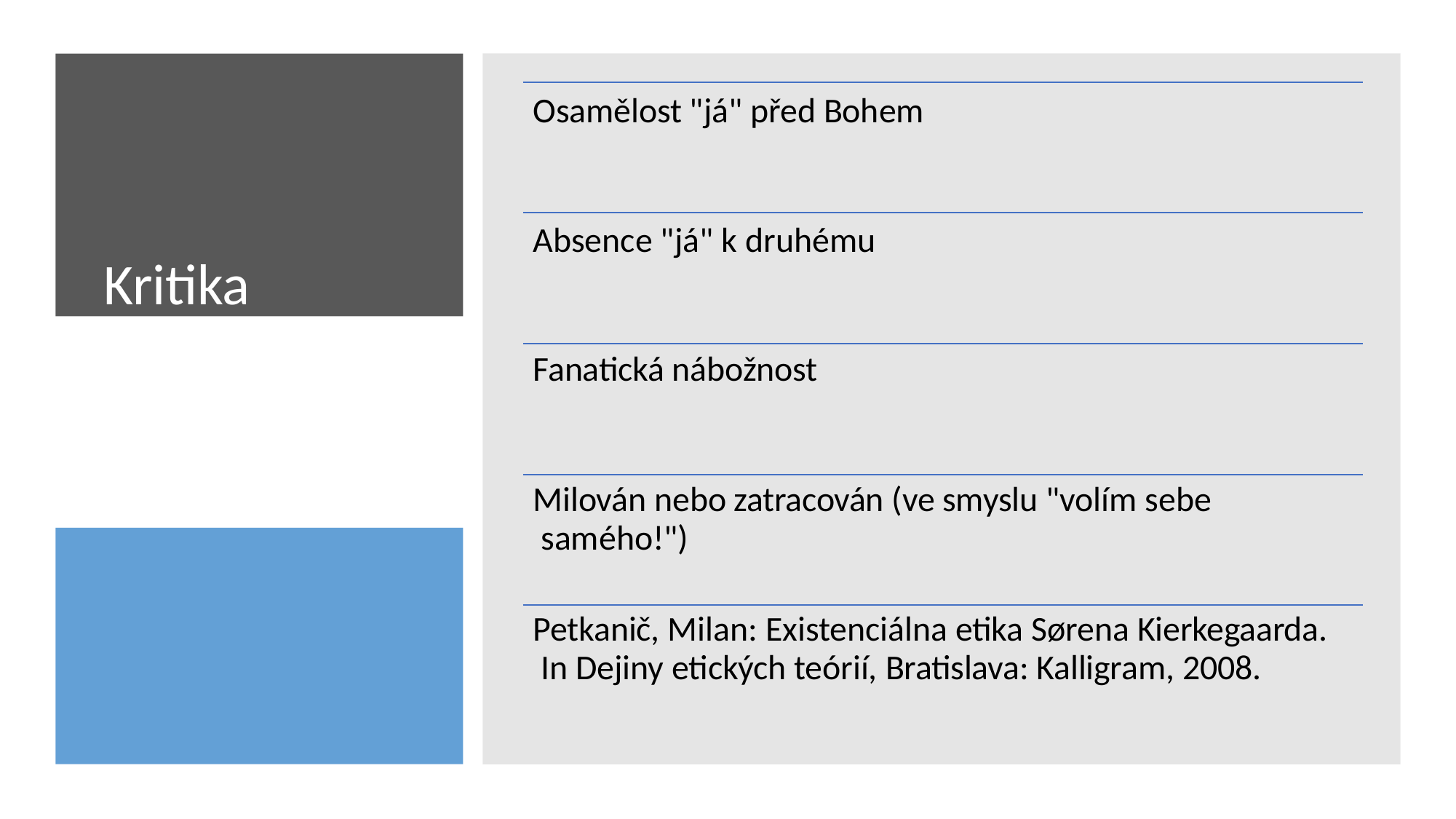

# Kritika

Osamělost "já" před Bohem

Absence "já" k druhému

Fanatická nábožnost

Milován nebo zatracován (ve smyslu "volím sebe  samého!")

Petkanič, Milan: Existenciálna etika Sørena Kierkegaarda.  In Dejiny etických teórií, Bratislava: Kalligram, 2008.